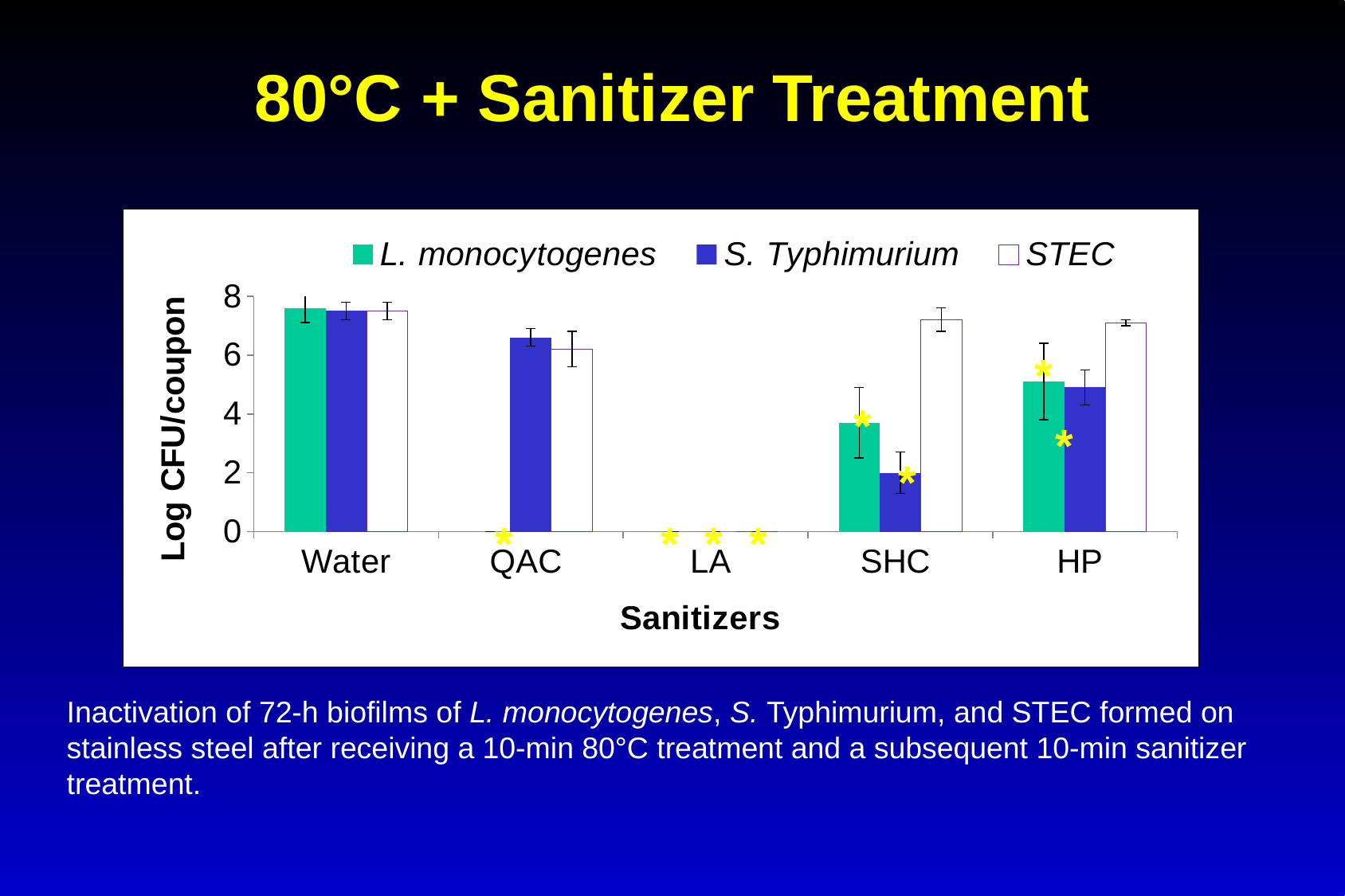

# 80°C + Sanitizer Treatment

### Chart

| Category | L. monocytogenes | S. Typhimurium | STEC |
|---|---|---|---|
| Water | 7.6 | 7.5 | 7.5 |
| QAC  | 0.0 | 6.6 | 6.2 |
| LA  | 0.0 | 0.0 | 0.0 |
| SHC  | 3.7 | 2.0 | 7.2 |
| HP  | 5.1 | 4.9 | 7.1 |
 *
  *
 *
 *
 *
 *  *  *
Inactivation of 72-h biofilms of L. monocytogenes, S. Typhimurium, and STEC formed on stainless steel after receiving a 10-min 80°C treatment and a subsequent 10-min sanitizer treatment.